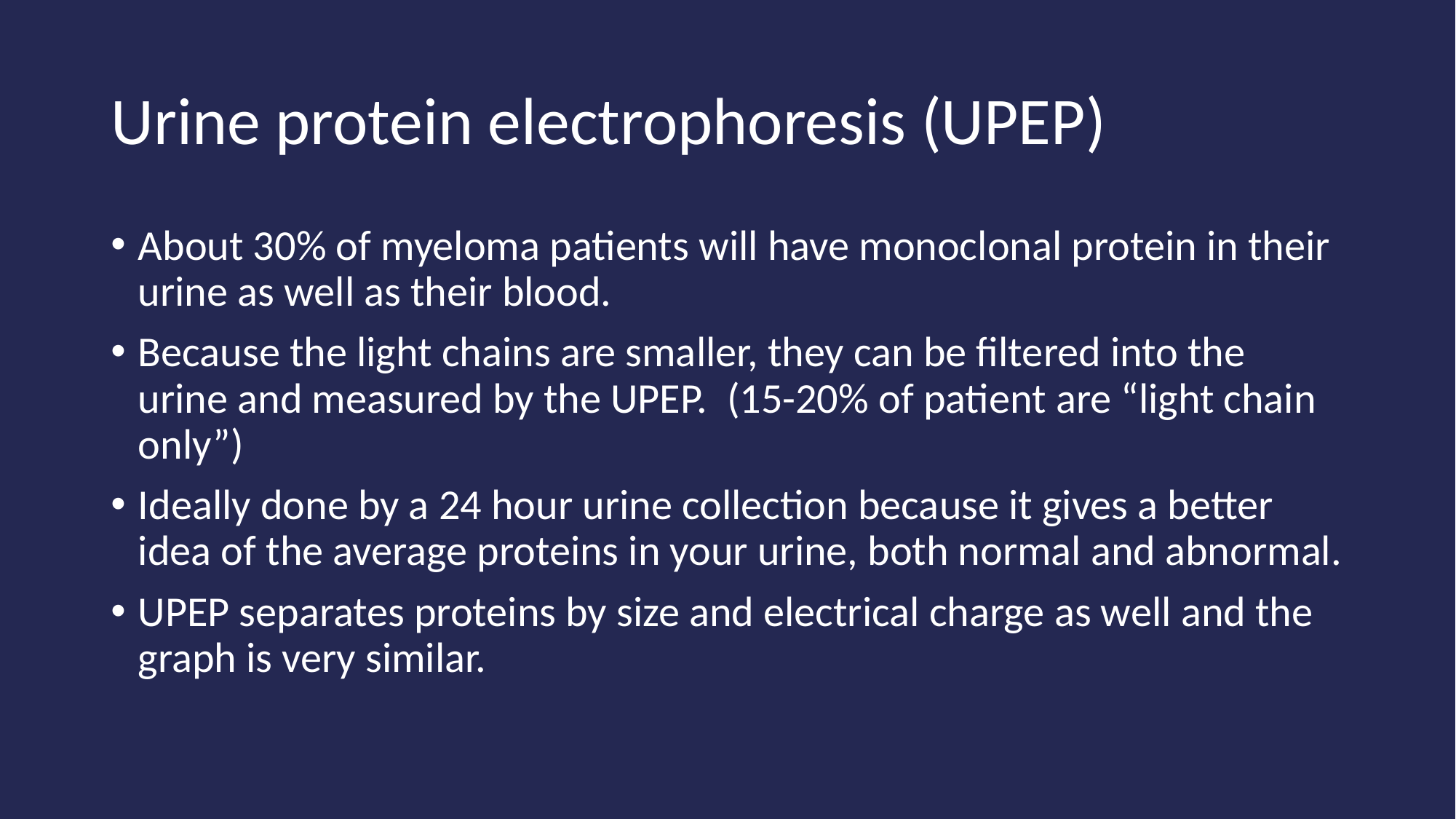

# Urine protein electrophoresis (UPEP)
About 30% of myeloma patients will have monoclonal protein in their urine as well as their blood.
Because the light chains are smaller, they can be filtered into the urine and measured by the UPEP.  (15-20% of patient are “light chain only”)
Ideally done by a 24 hour urine collection because it gives a better idea of the average proteins in your urine, both normal and abnormal.
UPEP separates proteins by size and electrical charge as well and the graph is very similar.